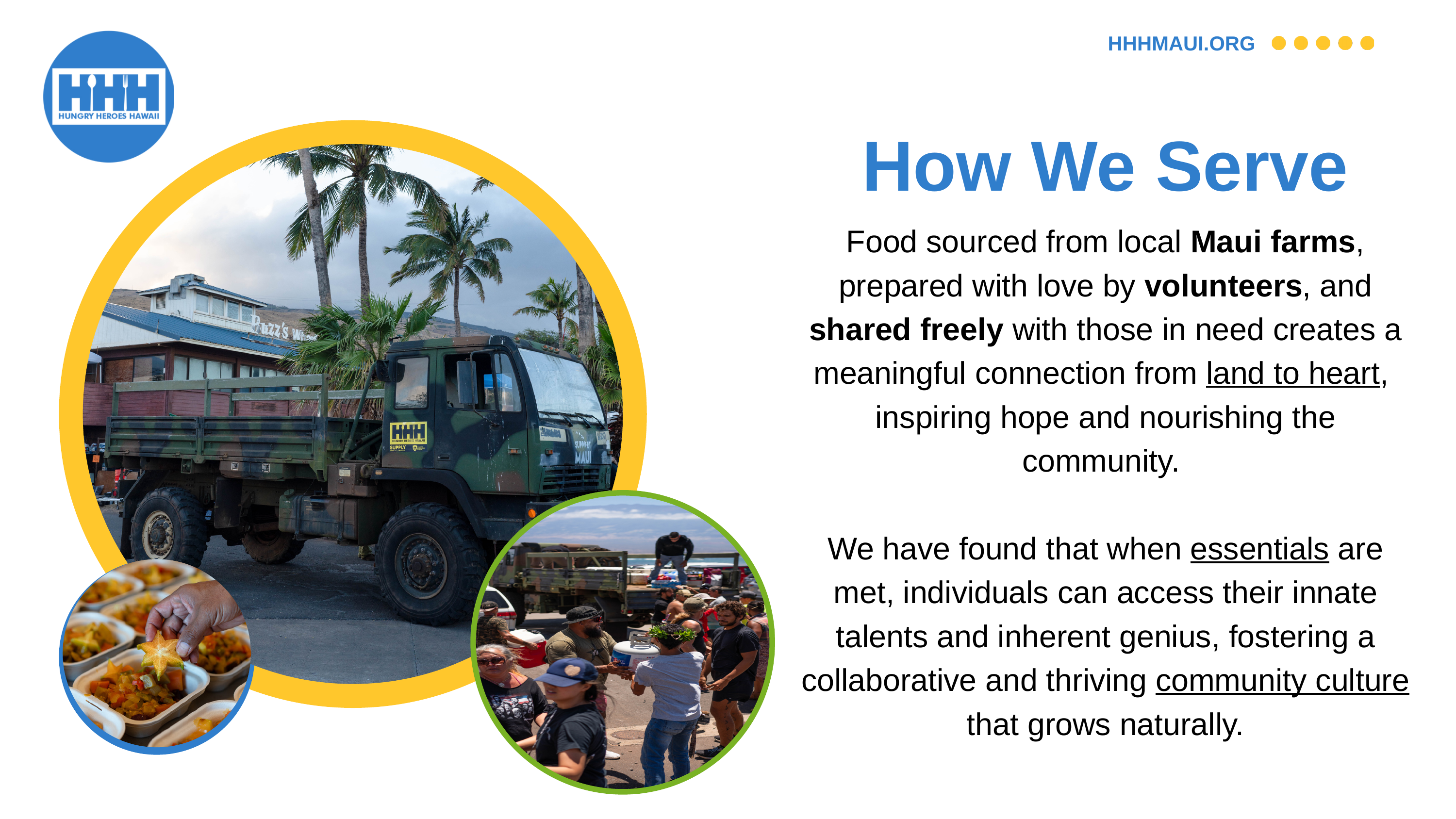

HHHMAUI.ORG

How We Serve

Food sourced from local Maui farms, prepared with love by volunteers, and shared freely with those in need creates a meaningful connection from land to heart,
inspiring hope and nourishing the community.

We have found that when essentials are met, individuals can access their innate talents and inherent genius, fostering a collaborative and thriving community culture that grows naturally.